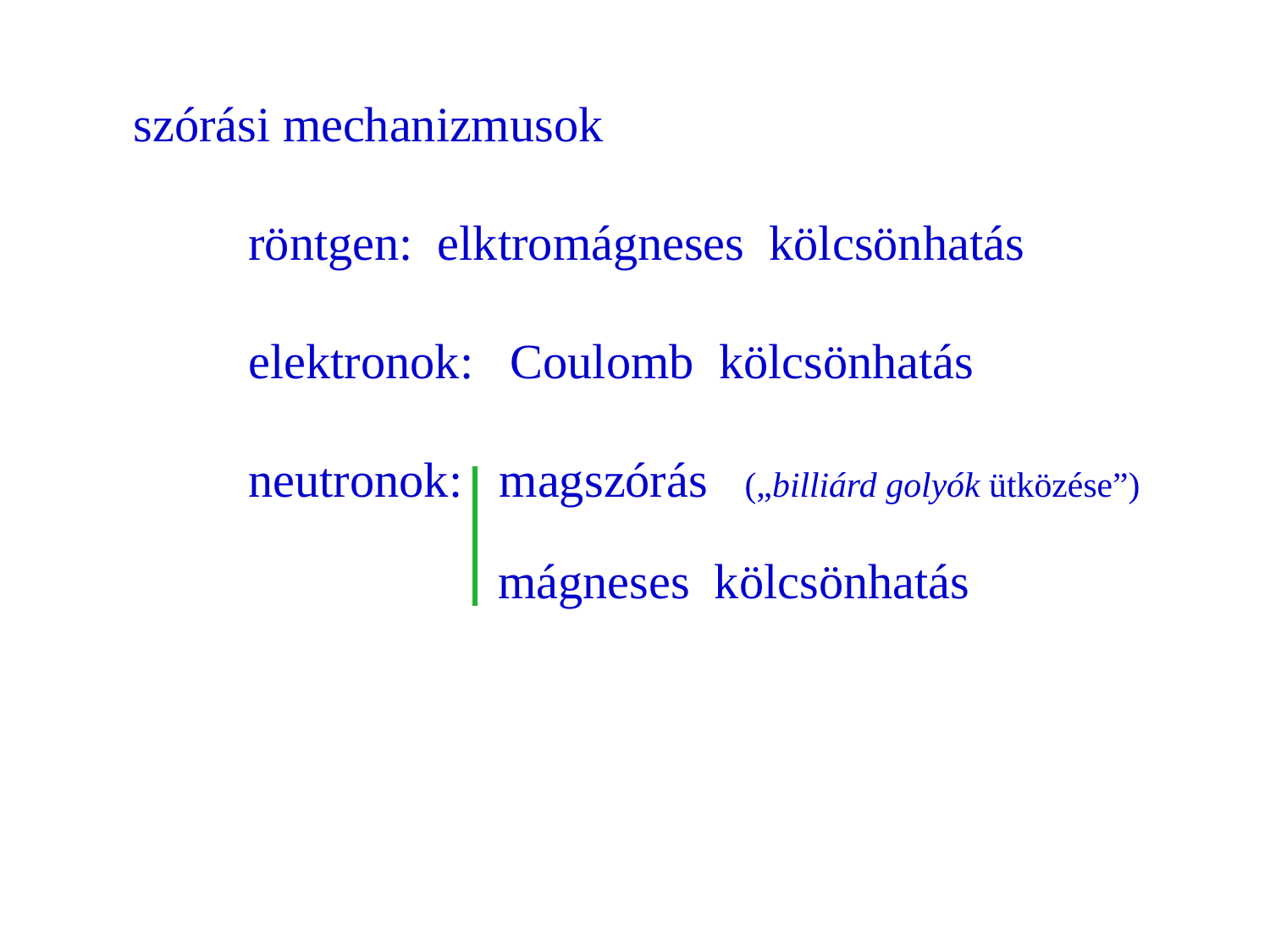

szórási mechanizmusok

	röntgen:  elktromágneses  kölcsönhatás

	elektronok:   Coulomb  kölcsönhatás

	neutronok:   magszórás   („billiárd golyók ütközése”)

		          mágneses  kölcsönhatás